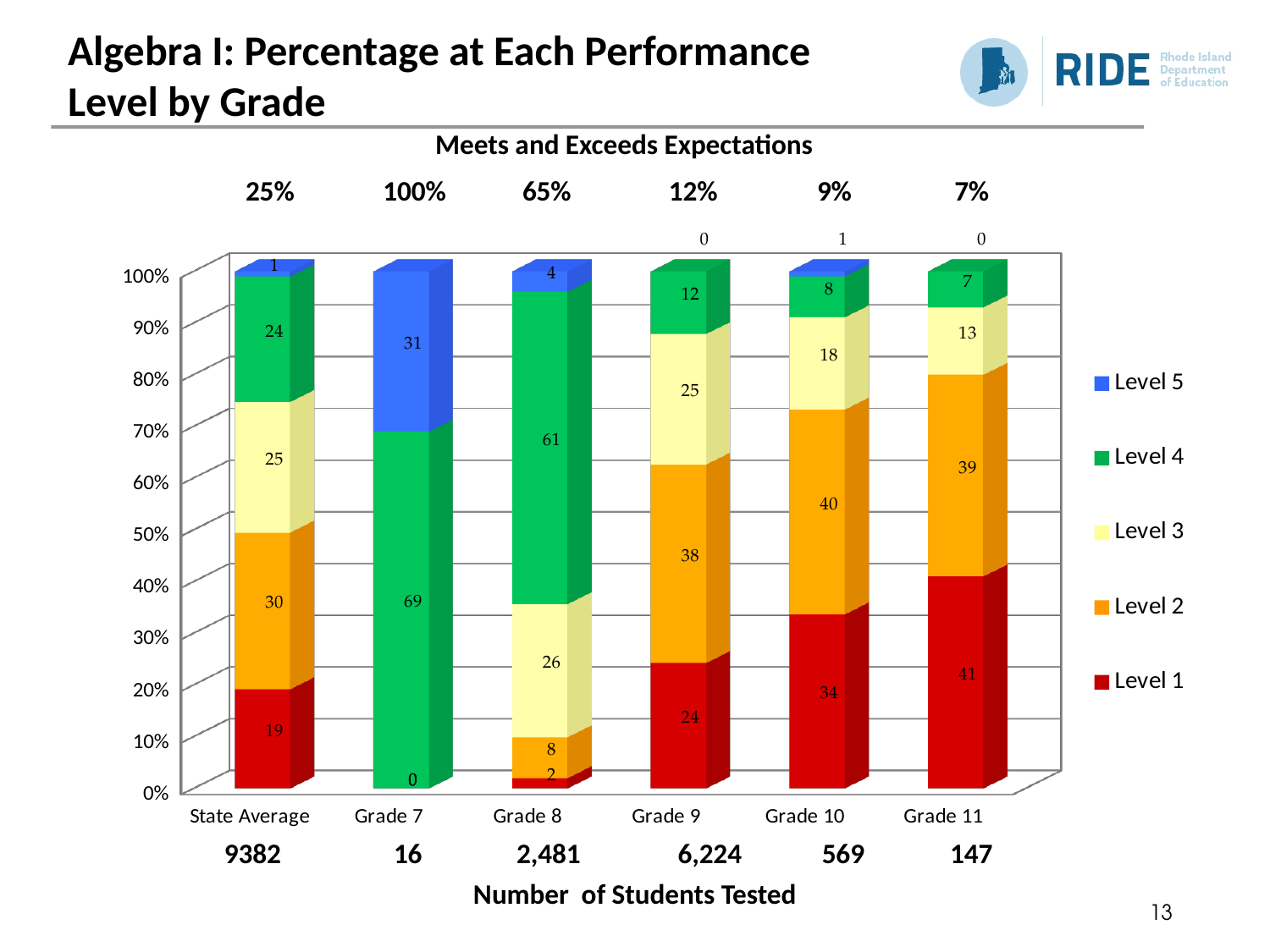

# Algebra I: Percentage at Each Performance Level by Grade
| Meets and Exceeds Expectations |  |  |  |  |  |
| --- | --- | --- | --- | --- | --- |
| 25% | 100% | 65% | 12% | 9% | 7% |

[unsupported chart]

| 9382 | 16 | 2,481 | 6,224 | 569 | 147 |
| --- | --- | --- | --- | --- | --- |
| Number of Students Tested |  |  |  |  |  |